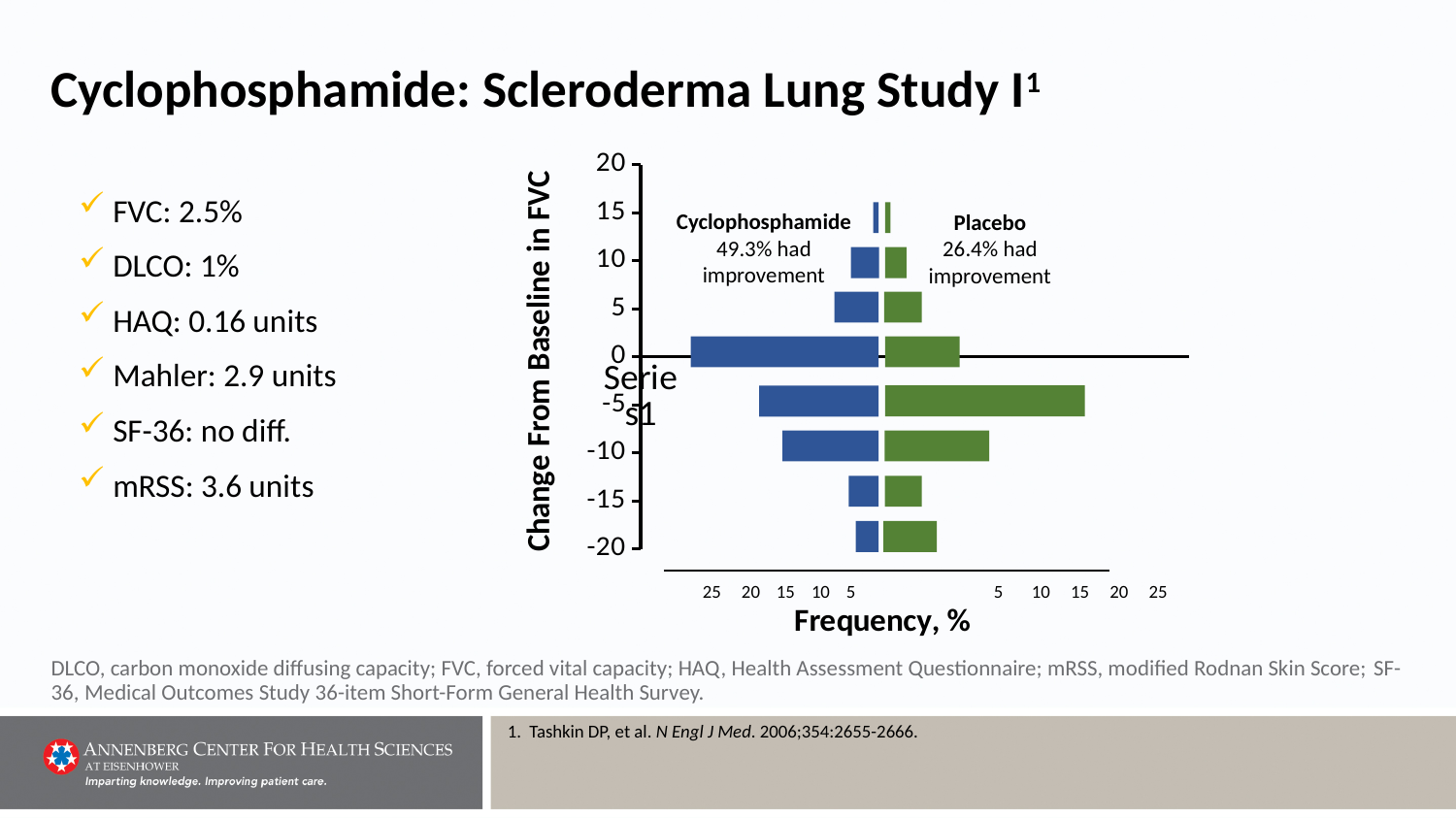

# Cyclophosphamide: Scleroderma Lung Study I1

### Chart

| Category | Series 1 |
|---|---|
|  | None |
|  | None |
|  | None |
|  | None |
|  | None |
|  | None |
|  | None |
Cyclophosphamide
49.3% had improvement

Placebo
26.4% had improvement
FVC: 2.5%
DLCO: 1%
HAQ: 0.16 units
Mahler: 2.9 units
SF-36: no diff.
mRSS: 3.6 units
25     20    15    10    5	5       10     15     20     25
DLCO, carbon monoxide diffusing capacity; FVC, forced vital capacity; HAQ, Health Assessment Questionnaire; mRSS, modified Rodnan Skin Score; SF-36, Medical Outcomes Study 36-item Short-Form General Health Survey.

Tashkin DP, et al. N Engl J Med. 2006;354:2655-2666.